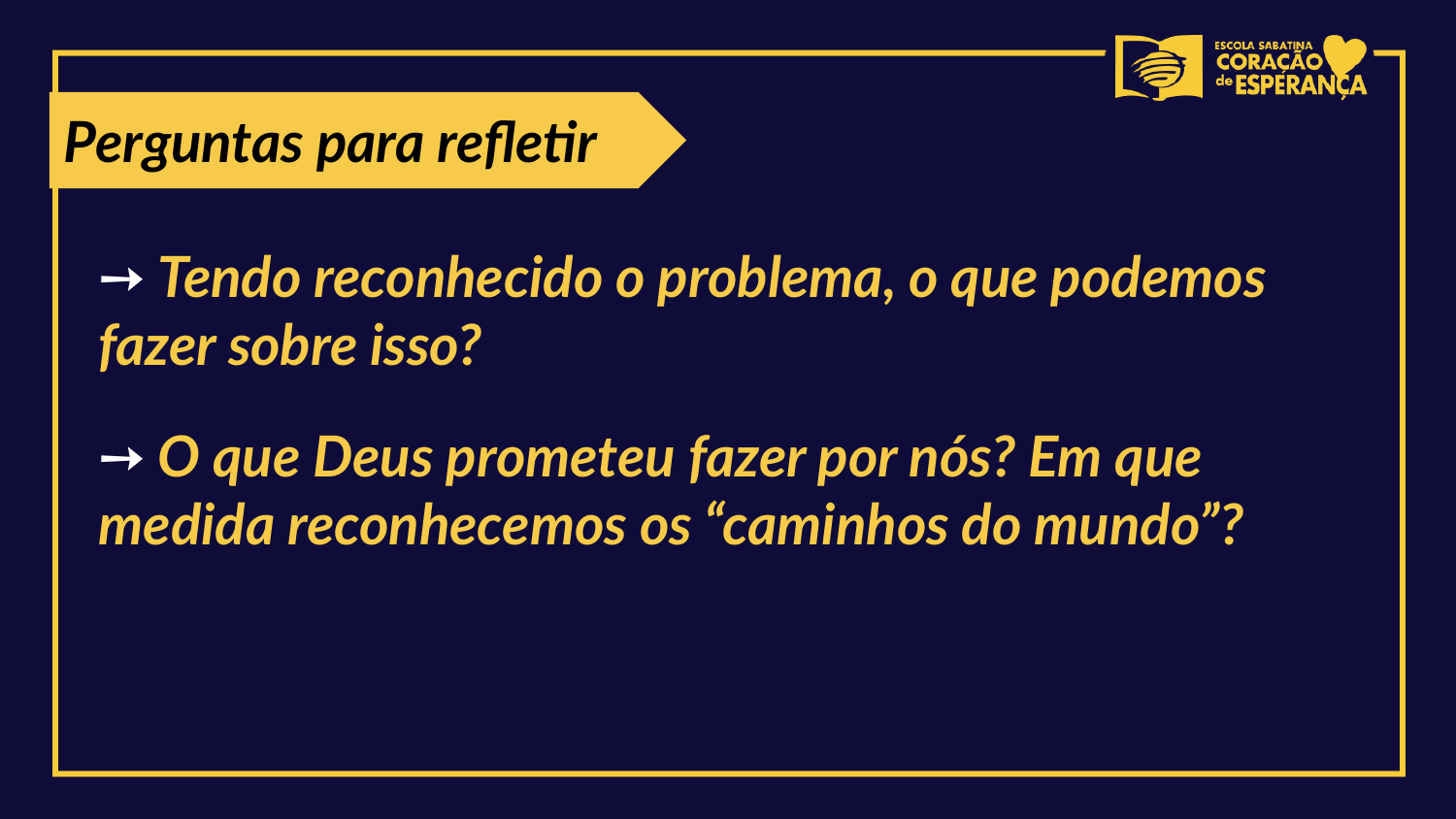

Perguntas para refletir
➙ Tendo reconhecido o problema, o que podemos fazer sobre isso?

➙ O que Deus prometeu fazer por nós? Em que medida reconhecemos os “caminhos do mundo”?